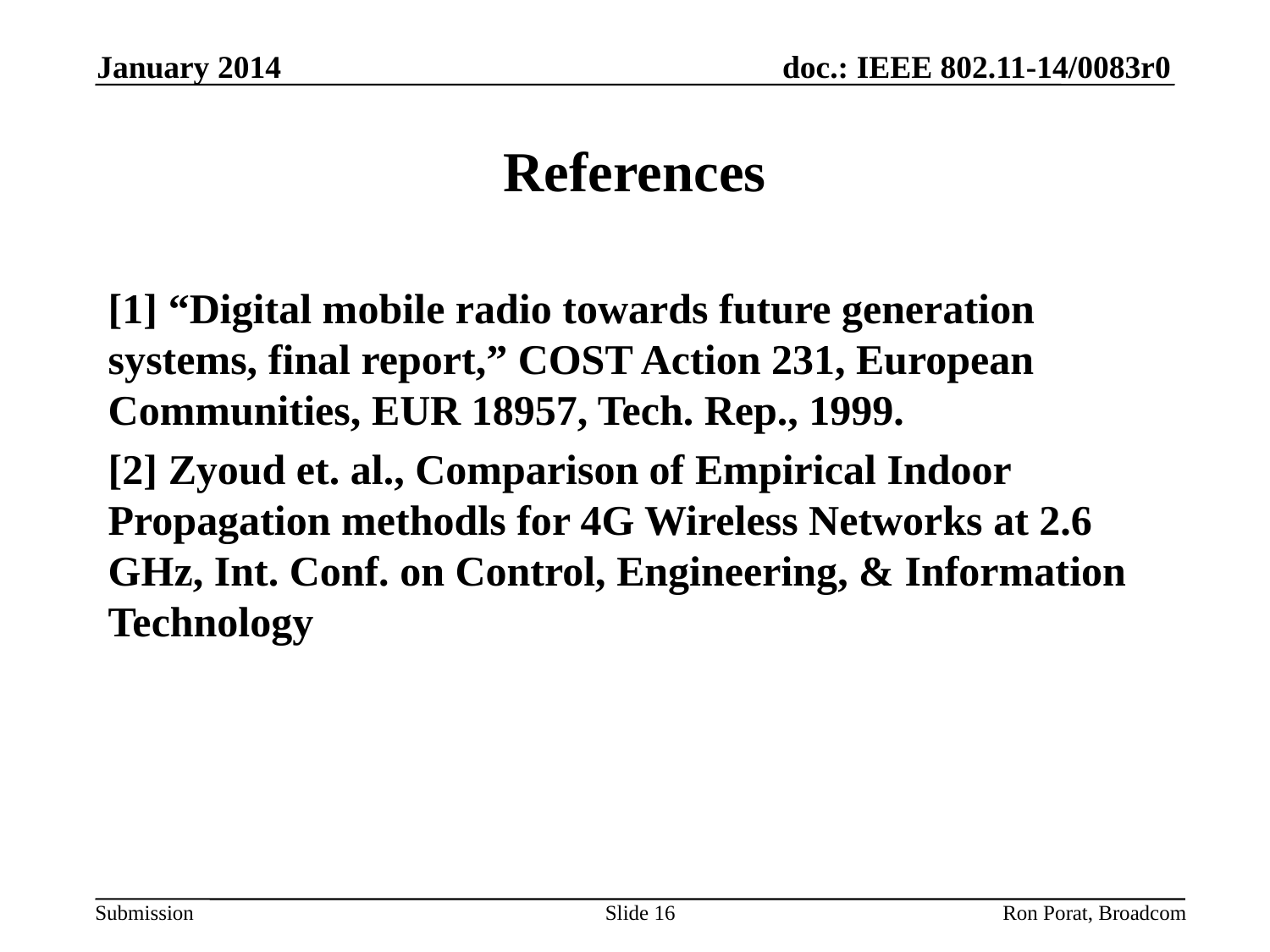

January 2014
# References
[1] “Digital mobile radio towards future generation systems, final report,” COST Action 231, European Communities, EUR 18957, Tech. Rep., 1999.
[2] Zyoud et. al., Comparison of Empirical Indoor Propagation methodls for 4G Wireless Networks at 2.6 GHz, Int. Conf. on Control, Engineering, & Information Technology
Slide 16
Ron Porat, Broadcom